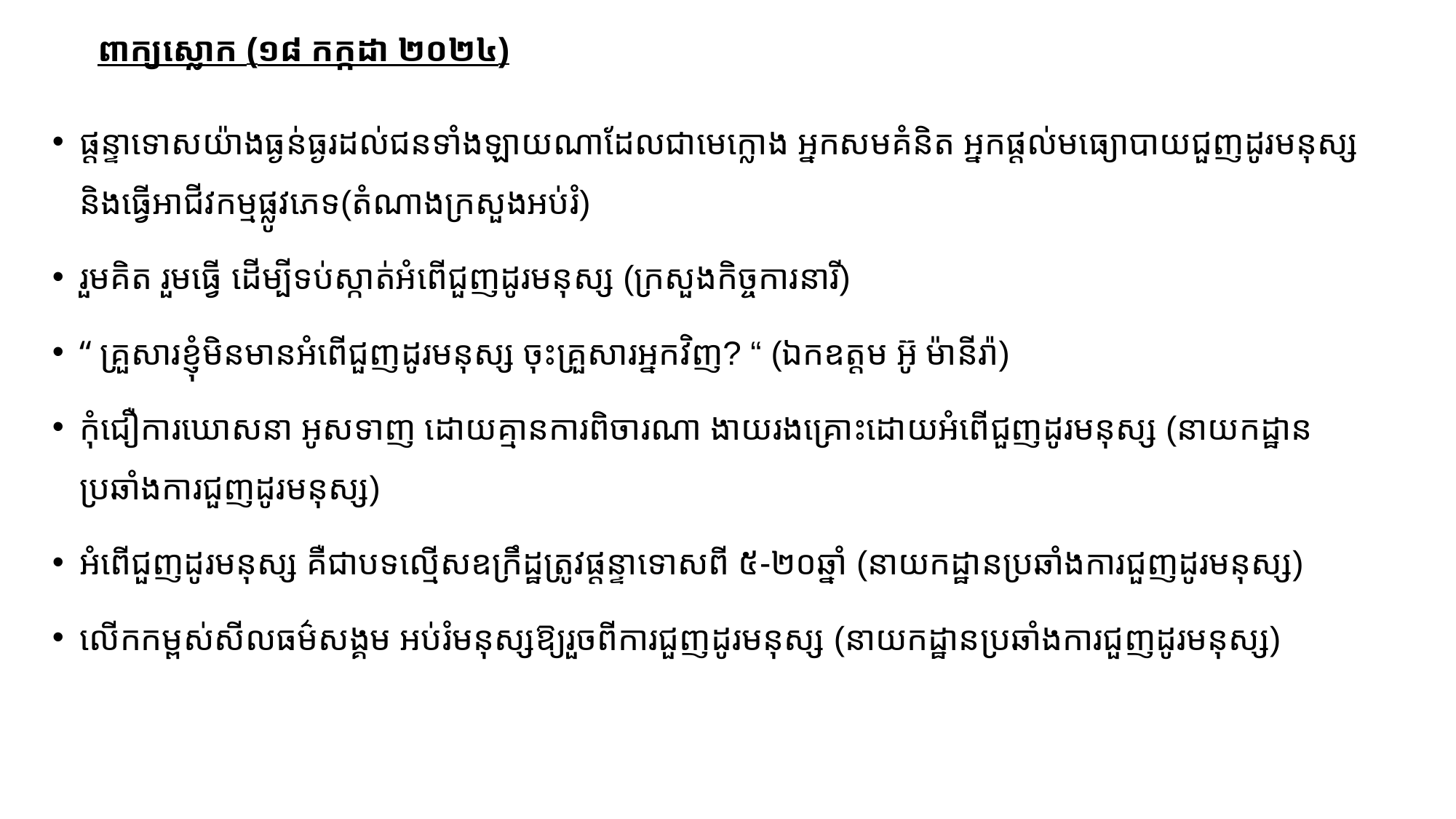

# ពាក្យស្លោក (១៨ កក្កដា ២០២៤)​
ផ្ដន្ទាទោសយ៉ាងធ្ងន់ធ្ងរដល់ជនទាំងឡាយណាដែលជាមេក្លោង អ្នកសមគំនិត អ្នកផ្ដល់មធ្យោបាយជួញដូរមនុស្ស និងធ្វើអាជីវកម្មផ្លូវភេទ(តំណាងក្រសួងអប់រំ)
រួមគិត រួមធ្វើ ដើម្បីទប់ស្កាត់អំពើជួញដូរមនុស្ស (ក្រសួងកិច្ចការនារី)
“ គ្រួសារ​ខ្ញុំ​មិនមាន​អំពើ​ជួញដូរ​មនុស្ស​ ចុះគ្រួសារ​អ្នក​វិញ? “ (ឯកឧត្តម អ៊ូ ម៉ានីរ៉ា)
កុំជឿការឃោសនា អូសទាញ ដោយគ្មានការពិចារណា ងាយរងគ្រោះដោយអំពើជួញដូរមនុស្ស (នាយកដ្ឋានប្រឆាំងការជួញដូរមនុស្ស)
អំពើជួញដូរមនុស្ស គឺជាបទល្មើសឧក្រឹដ្ឋត្រូវផ្ដន្ទាទោសពី ៥-២០ឆ្នាំ (នាយកដ្ឋានប្រឆាំងការជួញដូរមនុស្ស)
លើកកម្ពស់សីលធម៌សង្គម អប់រំមនុស្សឱ្យរួចពីការជួញដូរមនុស្ស (នាយកដ្ឋានប្រឆាំងការជួញដូរមនុស្ស)